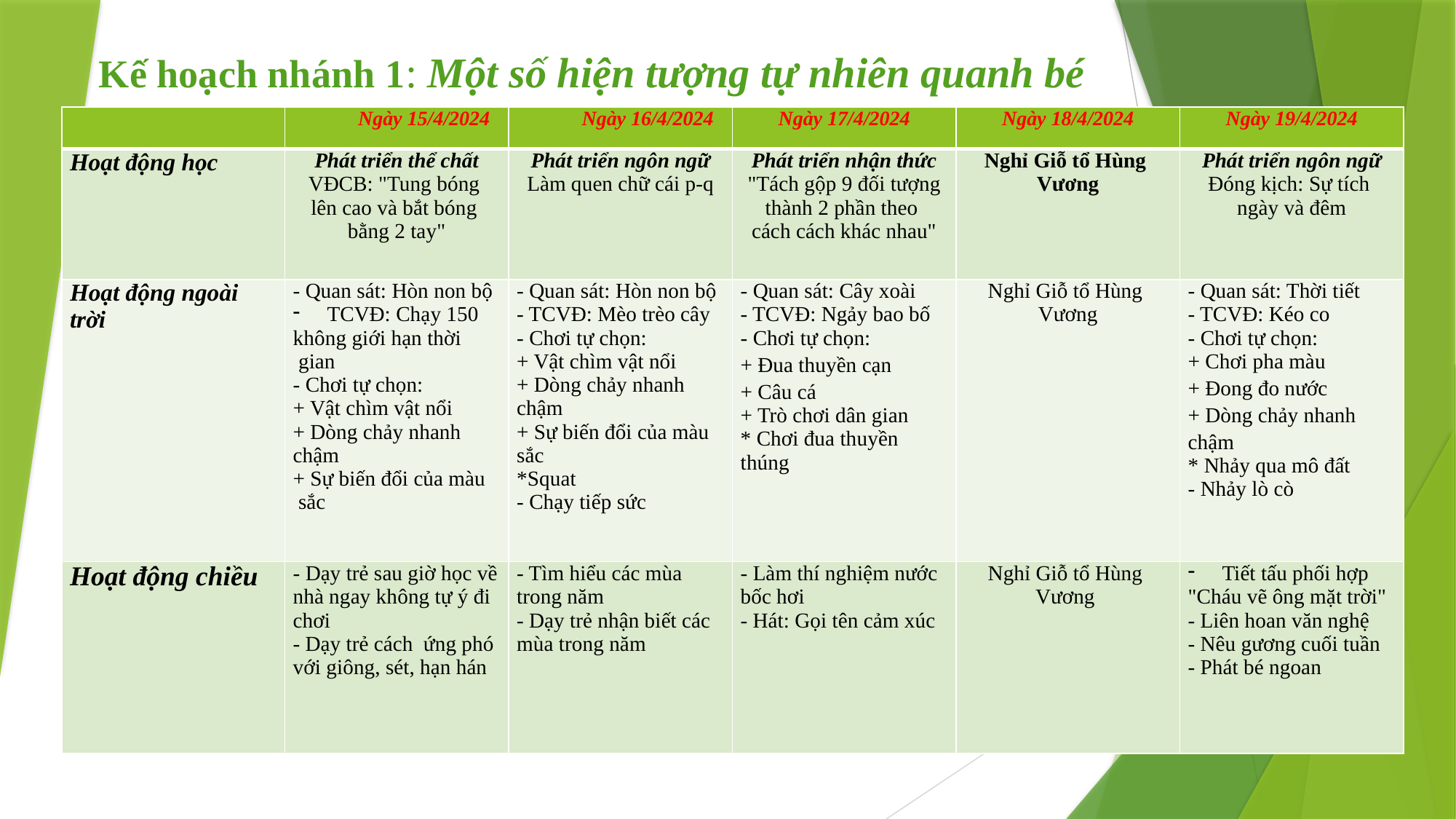

# Kế hoạch nhánh 1: Một số hiện tượng tự nhiên quanh bé
|  | Ngày 15/4/2024 | Ngày 16/4/2024 | Ngày 17/4/2024 | Ngày 18/4/2024 | Ngày 19/4/2024 |
| --- | --- | --- | --- | --- | --- |
| Hoạt động học | Phát triển thể chất VĐCB: "Tung bóng lên cao và bắt bóng bằng 2 tay" | Phát triển ngôn ngữ Làm quen chữ cái p-q | Phát triển nhận thức "Tách gộp 9 đối tượng thành 2 phần theo cách cách khác nhau" | Nghỉ Giỗ tổ Hùng Vương | Phát triển ngôn ngữ Đóng kịch: Sự tích ngày và đêm |
| Hoạt động ngoài trời | - Quan sát: Hòn non bộ TCVĐ: Chạy 150 không giới hạn thời gian - Chơi tự chọn: + Vật chìm vật nổi + Dòng chảy nhanh chậm + Sự biến đổi của màu sắc | - Quan sát: Hòn non bộ - TCVĐ: Mèo trèo cây - Chơi tự chọn: + Vật chìm vật nổi + Dòng chảy nhanh chậm + Sự biến đổi của màu sắc \*Squat - Chạy tiếp sức | - Quan sát: Cây xoài - TCVĐ: Ngảy bao bố - Chơi tự chọn: + Đua thuyền cạn + Câu cá + Trò chơi dân gian \* Chơi đua thuyền thúng | Nghỉ Giỗ tổ Hùng Vương | - Quan sát: Thời tiết - TCVĐ: Kéo co - Chơi tự chọn: + Chơi pha màu + Đong đo nước + Dòng chảy nhanh chậm \* Nhảy qua mô đất - Nhảy lò cò |
| Hoạt động chiều | - Dạy trẻ sau giờ học về nhà ngay không tự ý đi chơi - Dạy trẻ cách ứng phó với giông, sét, hạn hán | - Tìm hiểu các mùa trong năm - Dạy trẻ nhận biết các mùa trong năm | - Làm thí nghiệm nước bốc hơi - Hát: Gọi tên cảm xúc | Nghỉ Giỗ tổ Hùng Vương | Tiết tấu phối hợp "Cháu vẽ ông mặt trời" - Liên hoan văn nghệ - Nêu gương cuối tuần - Phát bé ngoan |